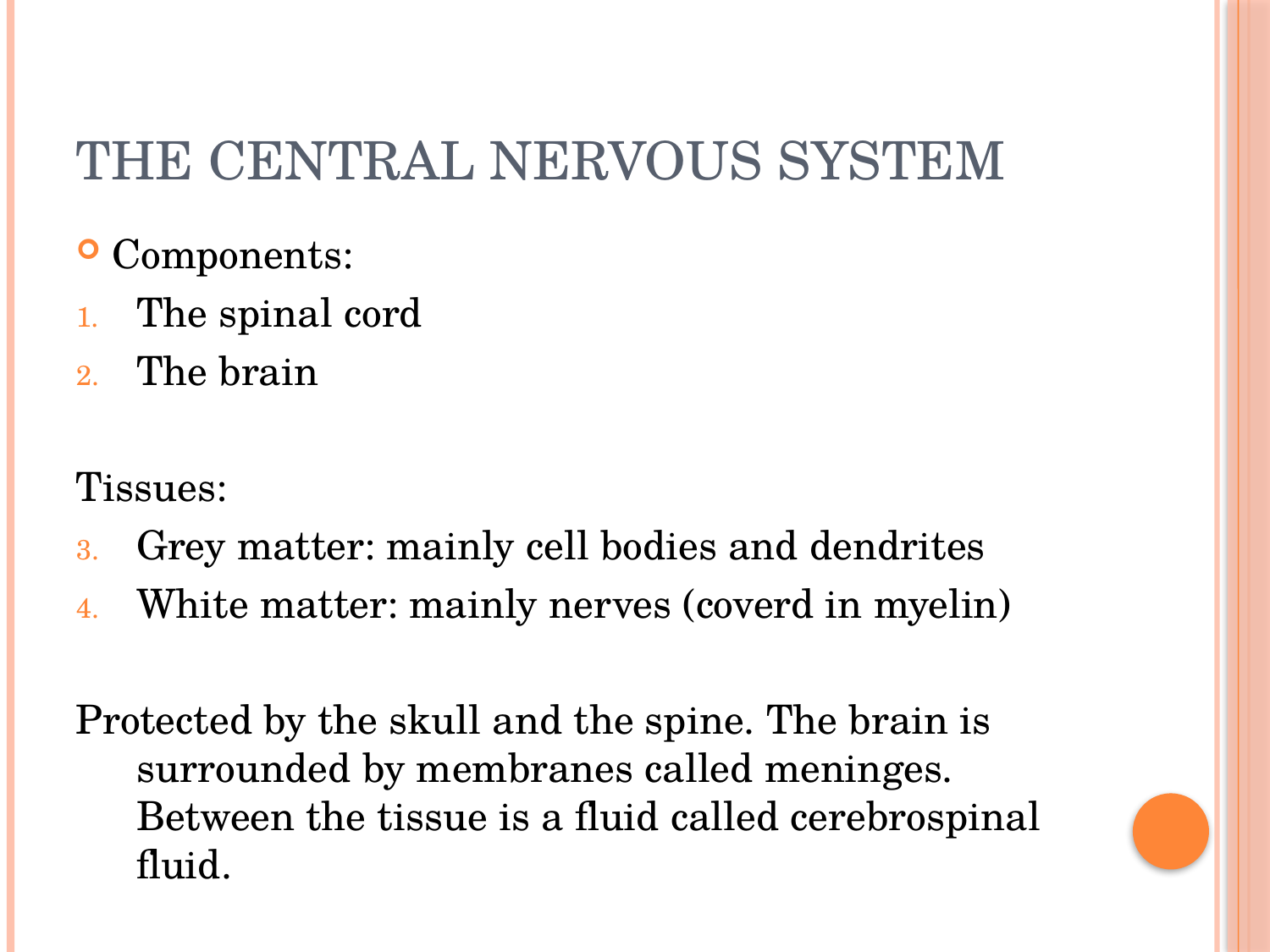

# The central nervous system
Components:
The spinal cord
The brain

Tissues:
Grey matter: mainly cell bodies and dendrites
White matter: mainly nerves (coverd in myelin)

Protected by the skull and the spine. The brain is surrounded by membranes called meninges. Between the tissue is a fluid called cerebrospinal fluid.